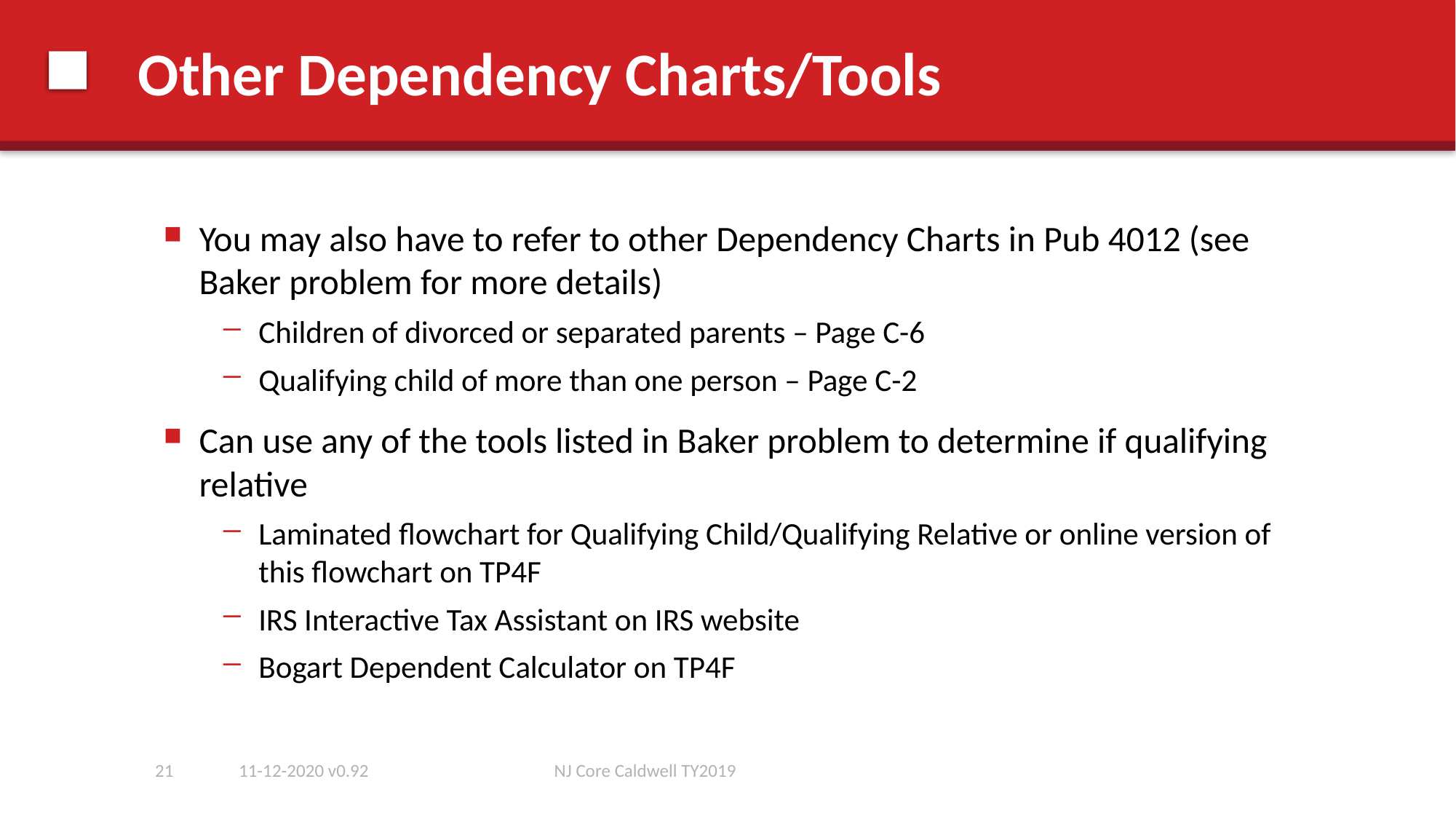

# Other Dependency Charts/Tools
You may also have to refer to other Dependency Charts in Pub 4012 (see Baker problem for more details)
Children of divorced or separated parents – Page C-6
Qualifying child of more than one person – Page C-2
Can use any of the tools listed in Baker problem to determine if qualifying relative
Laminated flowchart for Qualifying Child/Qualifying Relative or online version of this flowchart on TP4F
IRS Interactive Tax Assistant on IRS website
Bogart Dependent Calculator on TP4F
21
11-12-2020 v0.92
NJ Core Caldwell TY2019